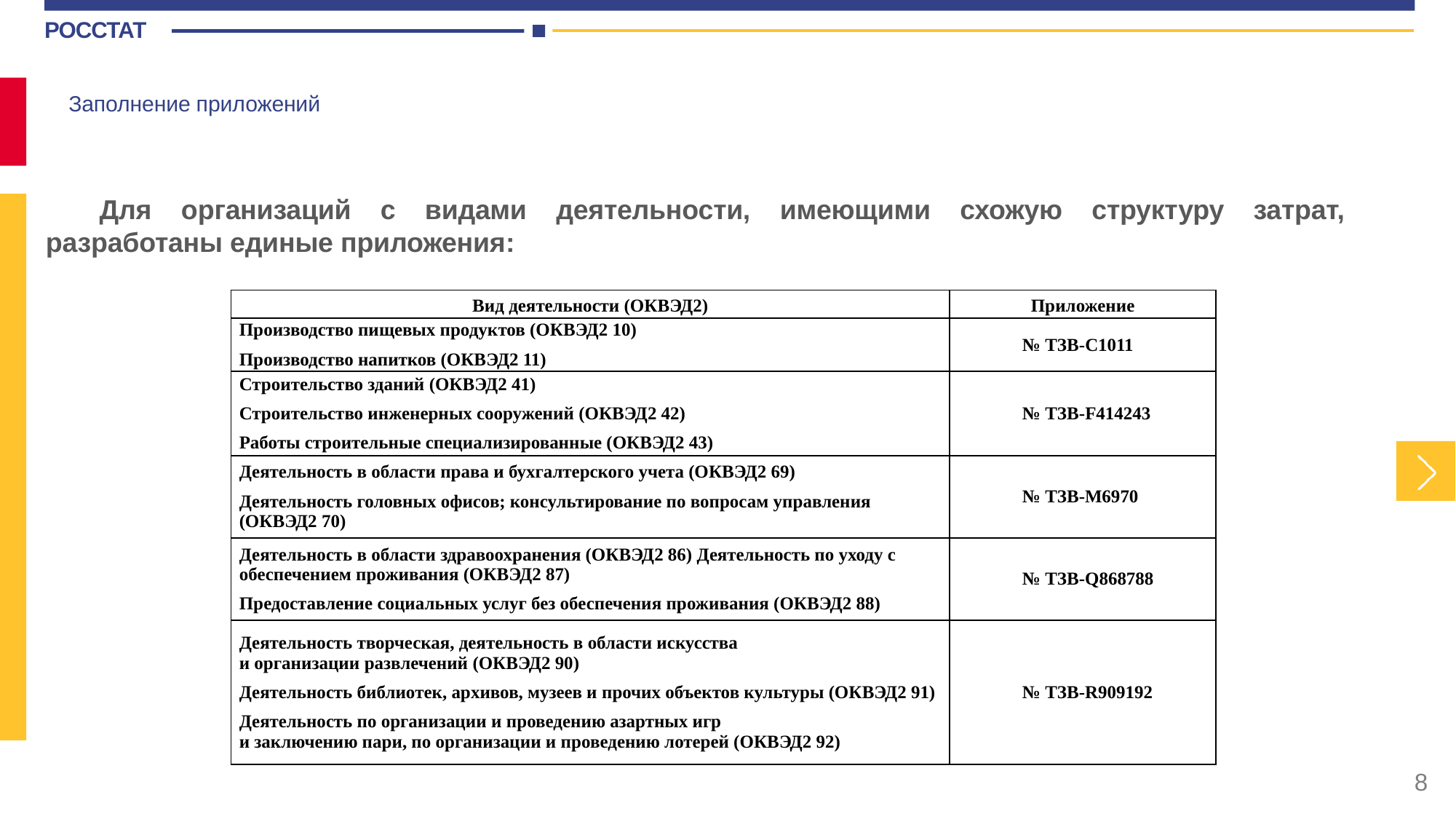

Заполнение приложений

Для организаций с видами деятельности, имеющими схожую структуру затрат, разработаны единые приложения:

| Вид деятельности (ОКВЭД2) | Приложение |
| --- | --- |
| Производство пищевых продуктов (ОКВЭД2 10) Производство напитков (ОКВЭД2 11) | № ТЗВ-C1011 |
| Строительство зданий (ОКВЭД2 41) Строительство инженерных сооружений (ОКВЭД2 42) Работы строительные специализированные (ОКВЭД2 43) | № ТЗВ-F414243 |
| Деятельность в области права и бухгалтерского учета (ОКВЭД2 69) Деятельность головных офисов; консультирование по вопросам управления (ОКВЭД2 70) | № ТЗВ-M6970 |
| Деятельность в области здравоохранения (ОКВЭД2 86) Деятельность по уходу с обеспечением проживания (ОКВЭД2 87) Предоставление социальных услуг без обеспечения проживания (ОКВЭД2 88) | № ТЗВ-Q868788 |
| Деятельность творческая, деятельность в области искусства и организации развлечений (ОКВЭД2 90) Деятельность библиотек, архивов, музеев и прочих объектов культуры (ОКВЭД2 91) Деятельность по организации и проведению азартных игр и заключению пари, по организации и проведению лотерей (ОКВЭД2 92) | № ТЗВ-R909192 |

8